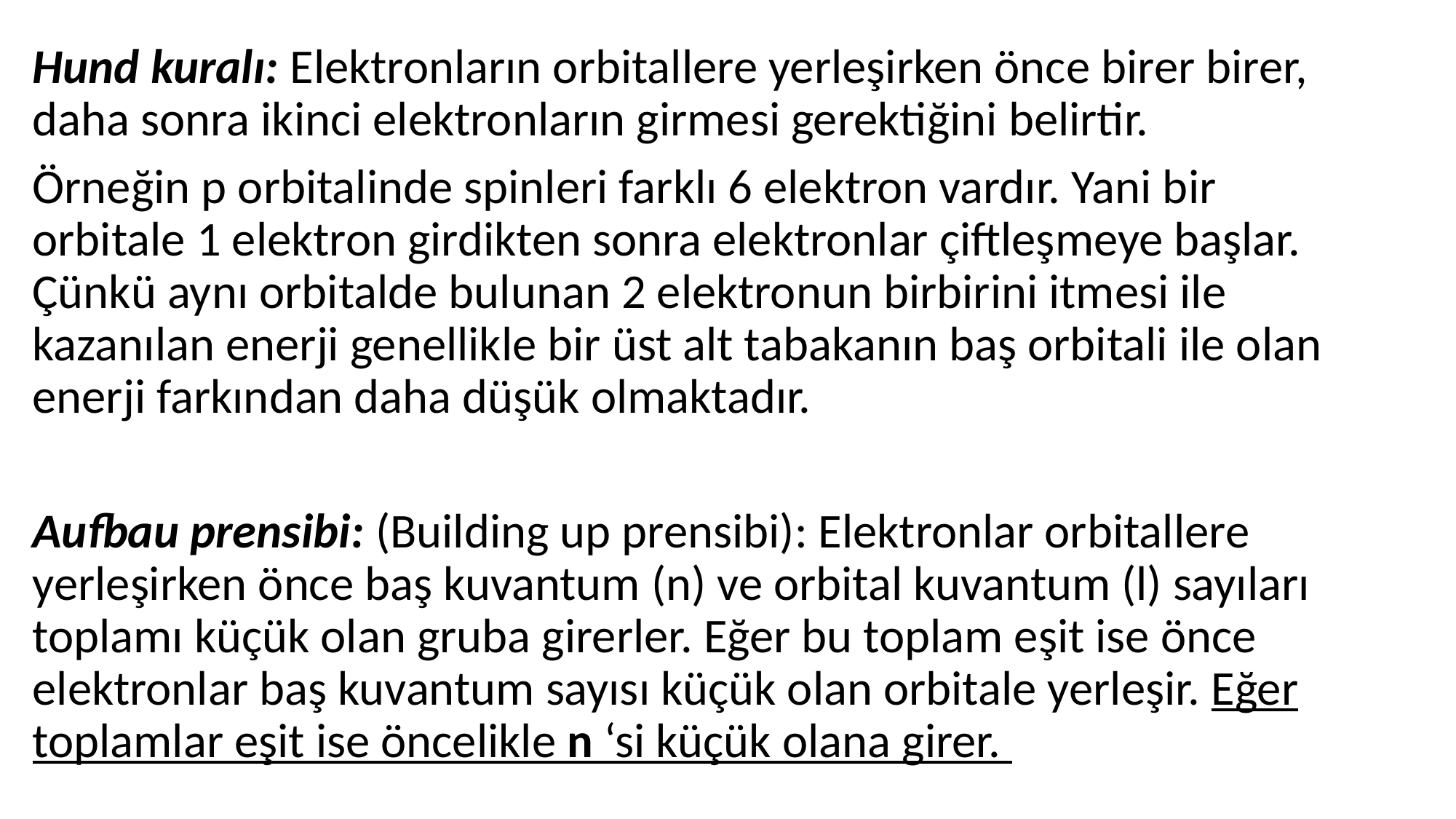

Hund kuralı: Elektronların orbitallere yerleşirken önce birer birer, daha sonra ikinci elektronların girmesi gerektiğini belirtir.
Örneğin p orbitalinde spinleri farklı 6 elektron vardır. Yani bir orbitale 1 elektron girdikten sonra elektronlar çiftleşmeye başlar. Çünkü aynı orbitalde bulunan 2 elektronun birbirini itmesi ile kazanılan enerji genellikle bir üst alt tabakanın baş orbitali ile olan enerji farkından daha düşük olmaktadır.

Aufbau prensibi: (Building up prensibi): Elektronlar orbitallere yerleşirken önce baş kuvantum (n) ve orbital kuvantum (l) sayıları toplamı küçük olan gruba girerler. Eğer bu toplam eşit ise önce elektronlar baş kuvantum sayısı küçük olan orbitale yerleşir. Eğer toplamlar eşit ise öncelikle n ‘si küçük olana girer.